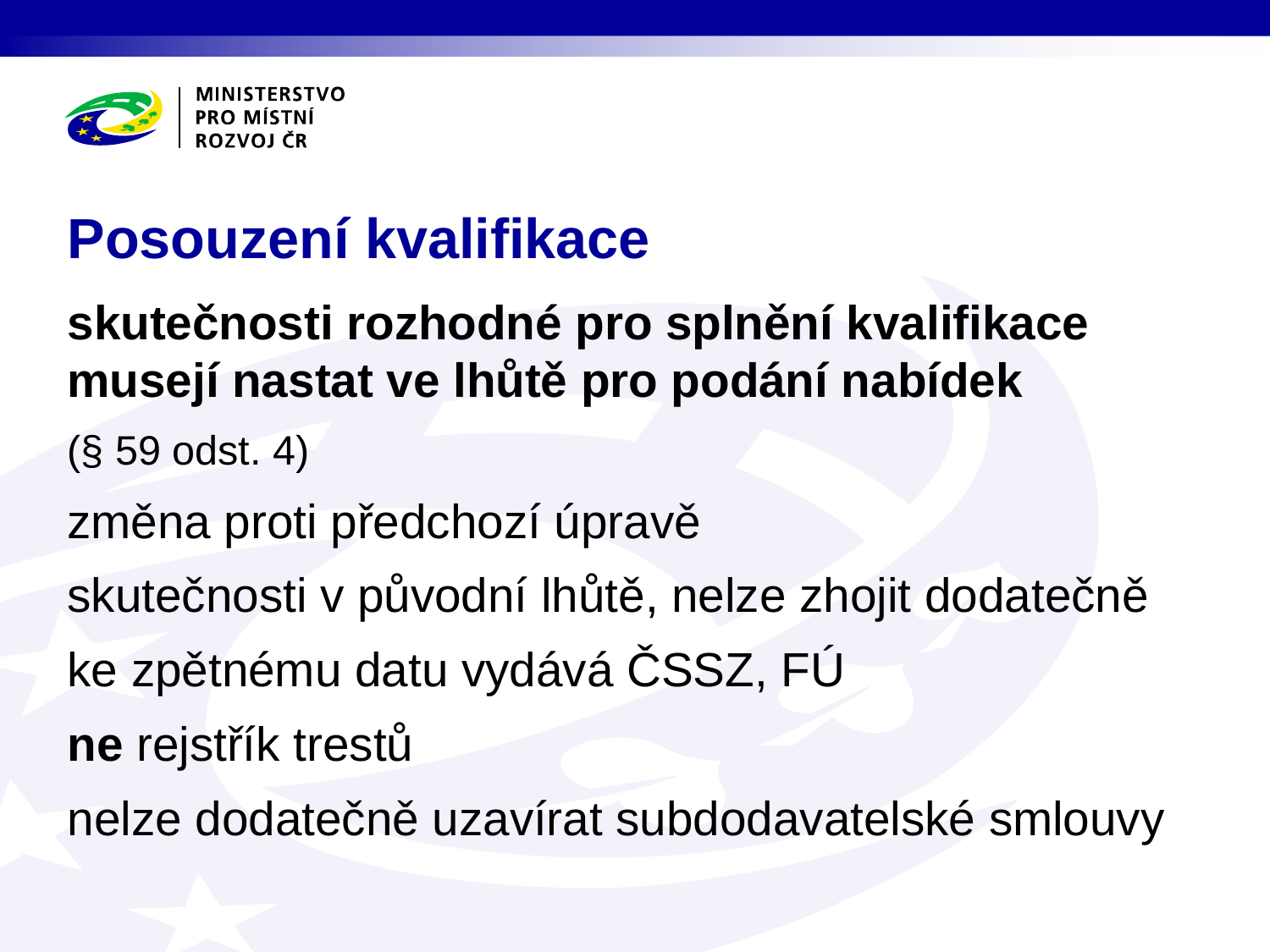

# Posouzení kvalifikace
skutečnosti rozhodné pro splnění kvalifikace musejí nastat ve lhůtě pro podání nabídek
(§ 59 odst. 4)
změna proti předchozí úpravě
skutečnosti v původní lhůtě, nelze zhojit dodatečně
ke zpětnému datu vydává ČSSZ, FÚ
ne rejstřík trestů
nelze dodatečně uzavírat subdodavatelské smlouvy